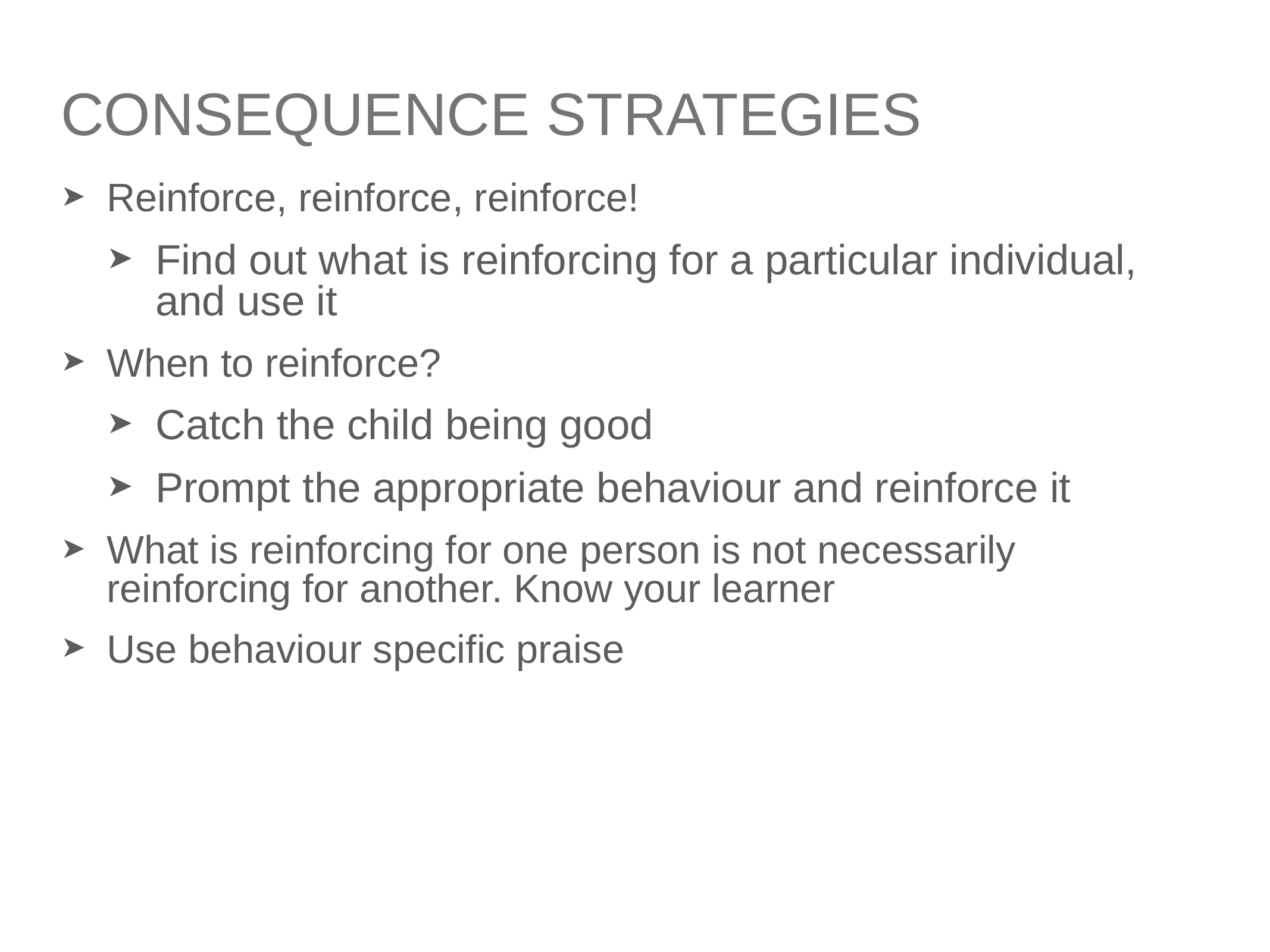

# Consequence Strategies

Reinforce, reinforce, reinforce!
Find out what is reinforcing for a particular individual, and use it
When to reinforce?
Catch the child being good
Prompt the appropriate behaviour and reinforce it
What is reinforcing for one person is not necessarily reinforcing for another. Know your learner
Use behaviour specific praise